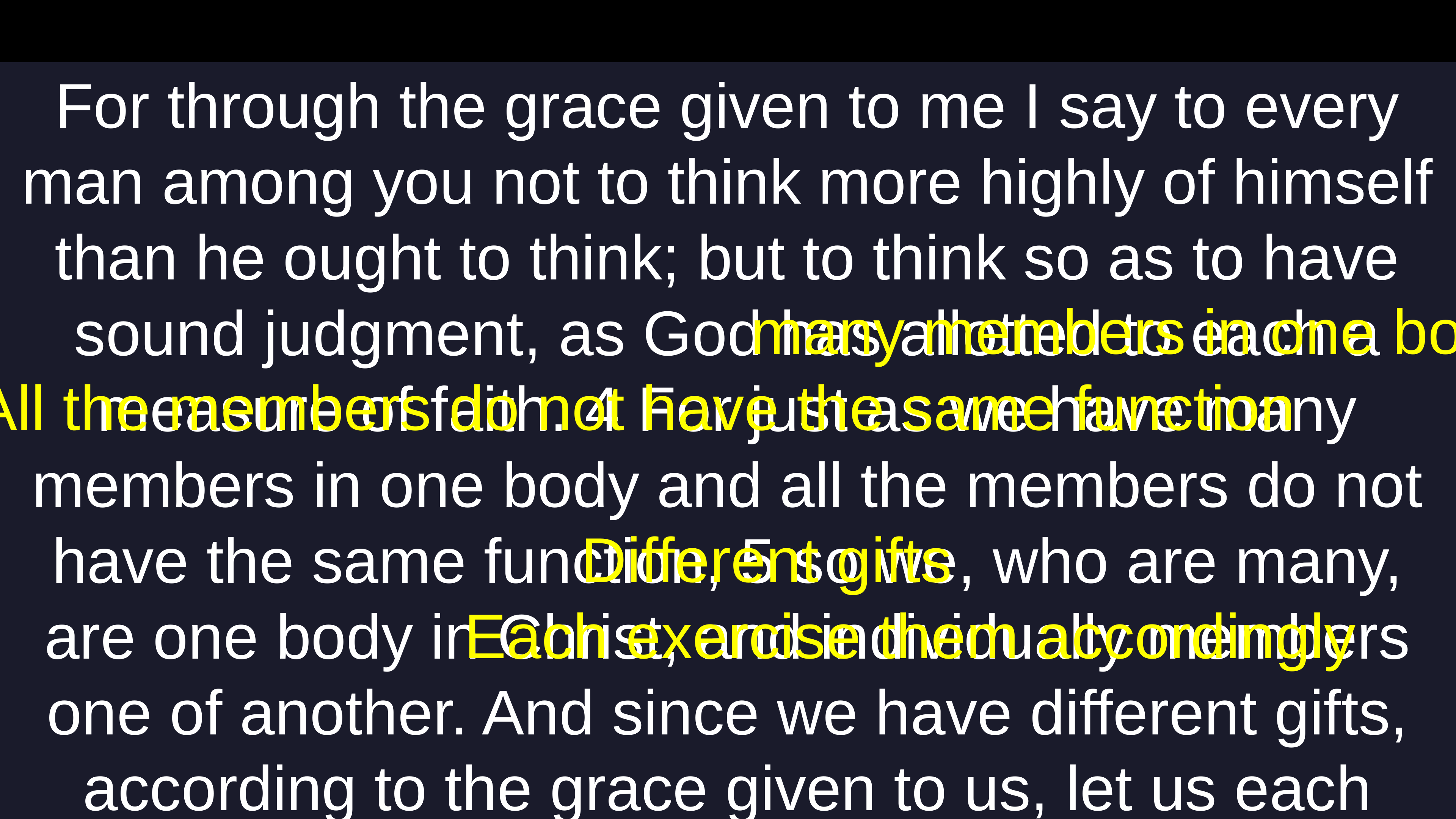

For through the grace given to me I say to every man among you not to think more highly of himself than he ought to think; but to think so as to have sound judgment, as God has allotted to each a measure of faith. 4 For just as we have many members in one body and all the members do not have the same function, 5 so we, who are many, are one body in Christ, and individually members one of another. And since we have different gifts, according to the grace given to us, let us each exercise them accordingly…
Romans 12:3-6
many members in one body
All the members do not have the same function
Different gifts
Each exercise them accordingly